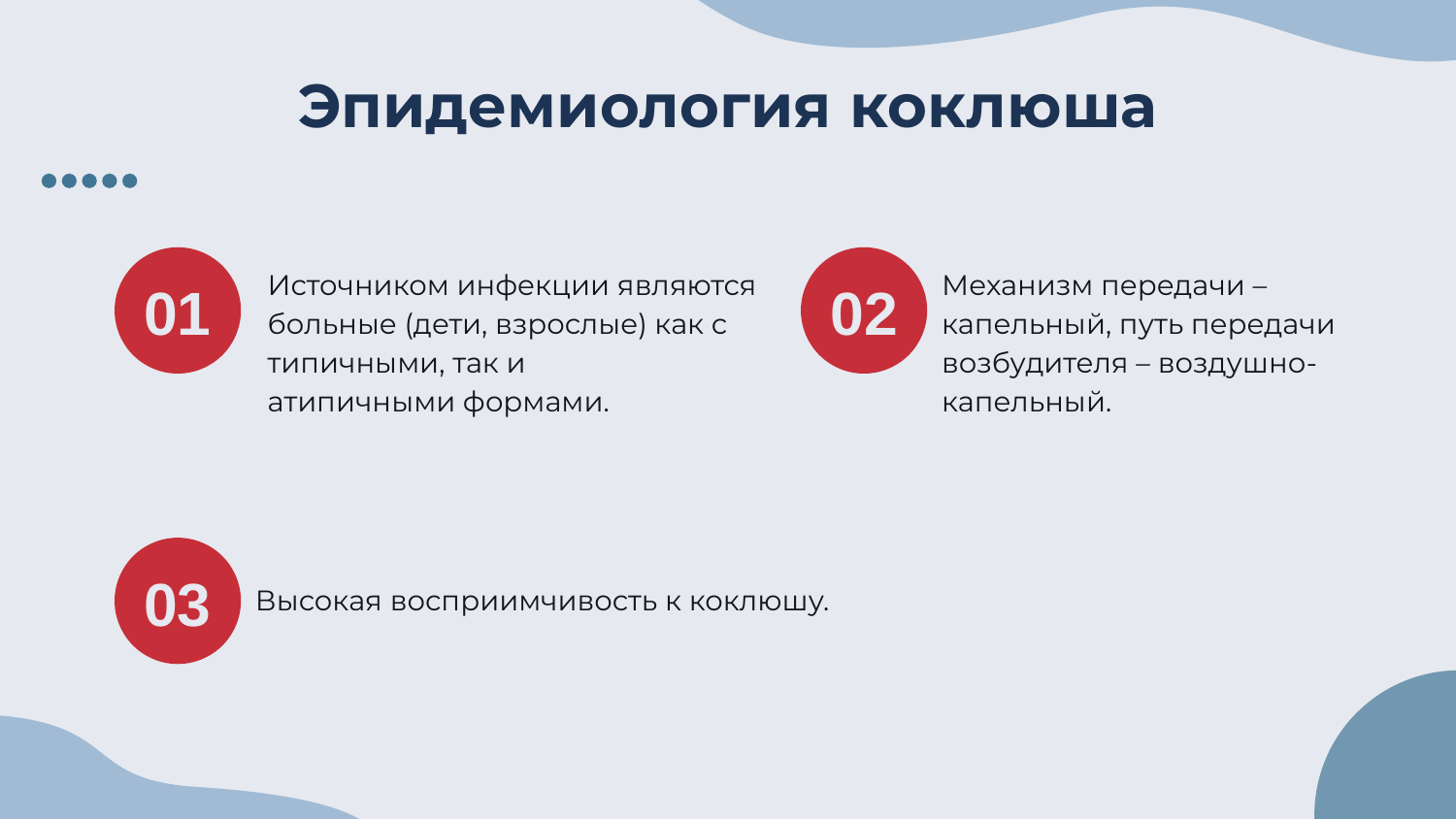

# Эпидемиология коклюша

Источником инфекции являются больные (дети, взрослые) как с типичными, так и
атипичными формами.

Механизм передачи – капельный, путь передачи возбудителя – воздушно-капельный.

01
02

Высокая восприимчивость к коклюшу.
03